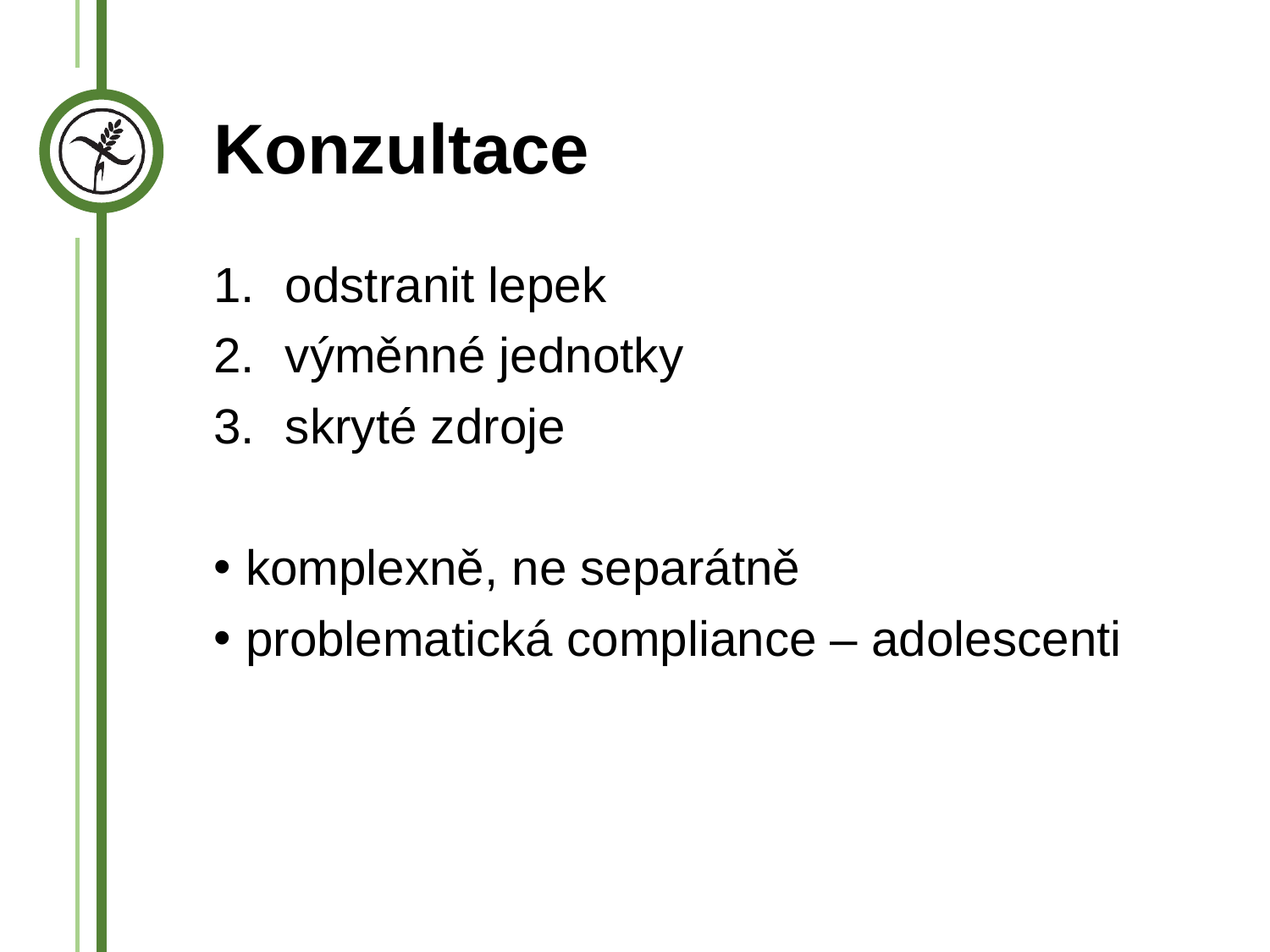

# Konzultace
odstranit lepek
výměnné jednotky
skryté zdroje

komplexně, ne separátně
problematická compliance – adolescenti